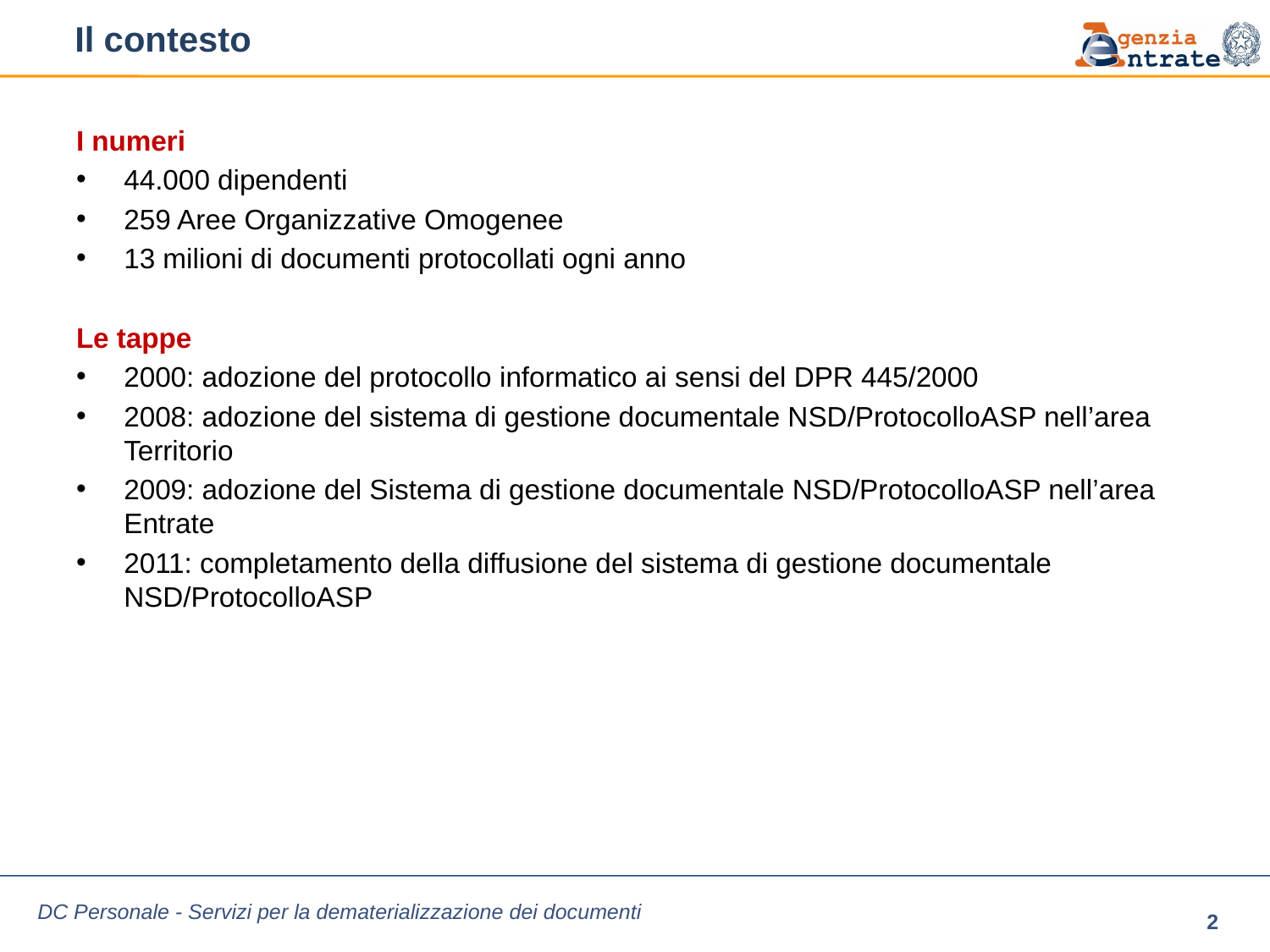

# Il contesto
I numeri
44.000 dipendenti
259 Aree Organizzative Omogenee
13 milioni di documenti protocollati ogni anno

Le tappe
2000: adozione del protocollo informatico ai sensi del DPR 445/2000
2008: adozione del sistema di gestione documentale NSD/ProtocolloASP nell’area Territorio
2009: adozione del Sistema di gestione documentale NSD/ProtocolloASP nell’area Entrate
2011: completamento della diffusione del sistema di gestione documentale NSD/ProtocolloASP

DC Personale - Servizi per la dematerializzazione dei documenti
2